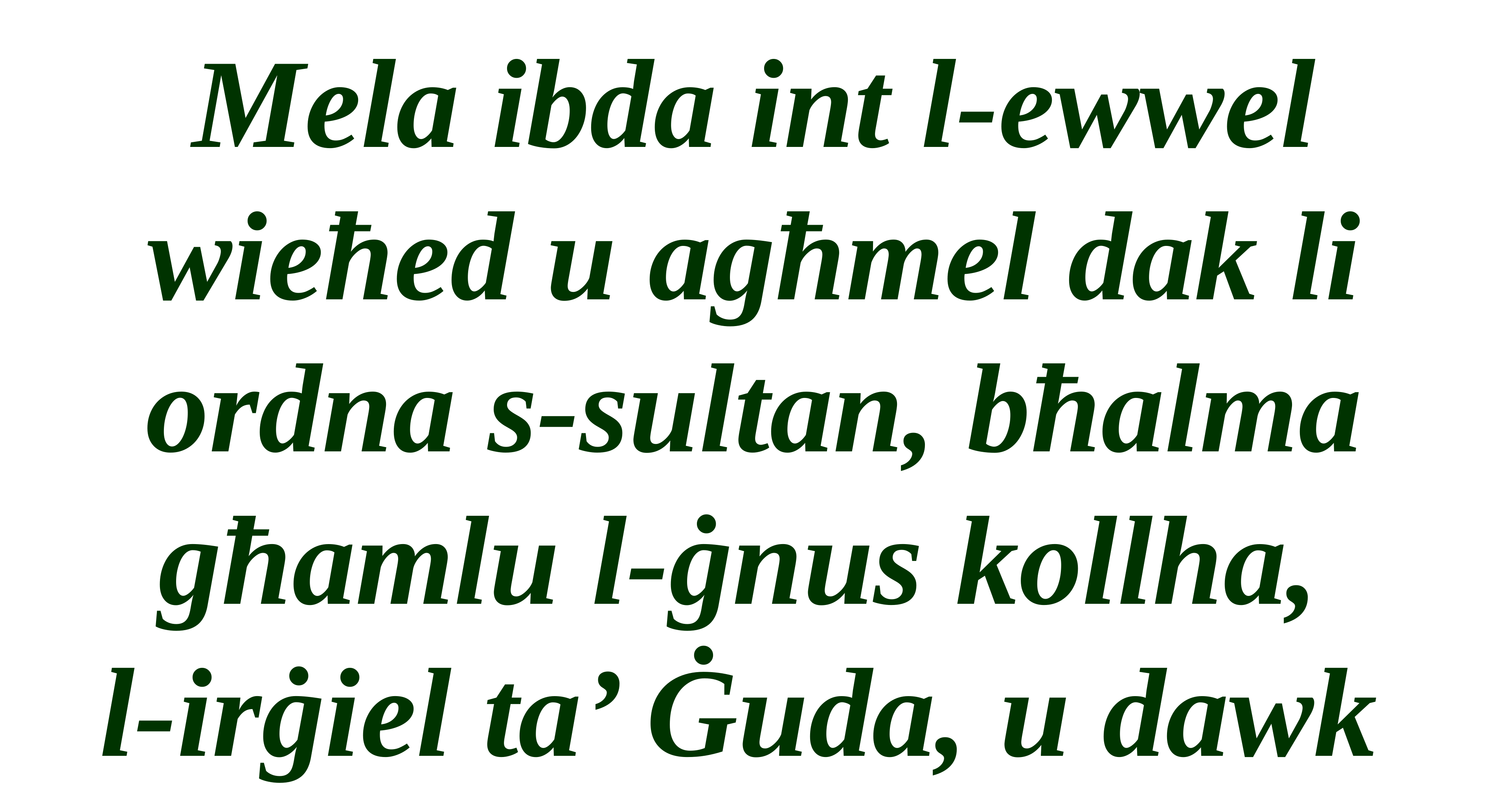

Mela ibda int l-ewwel wieħed u agħmel dak li ordna s-sultan, bħalma għamlu l-ġnus kollha,
l-irġiel ta’ Ġuda, u dawk